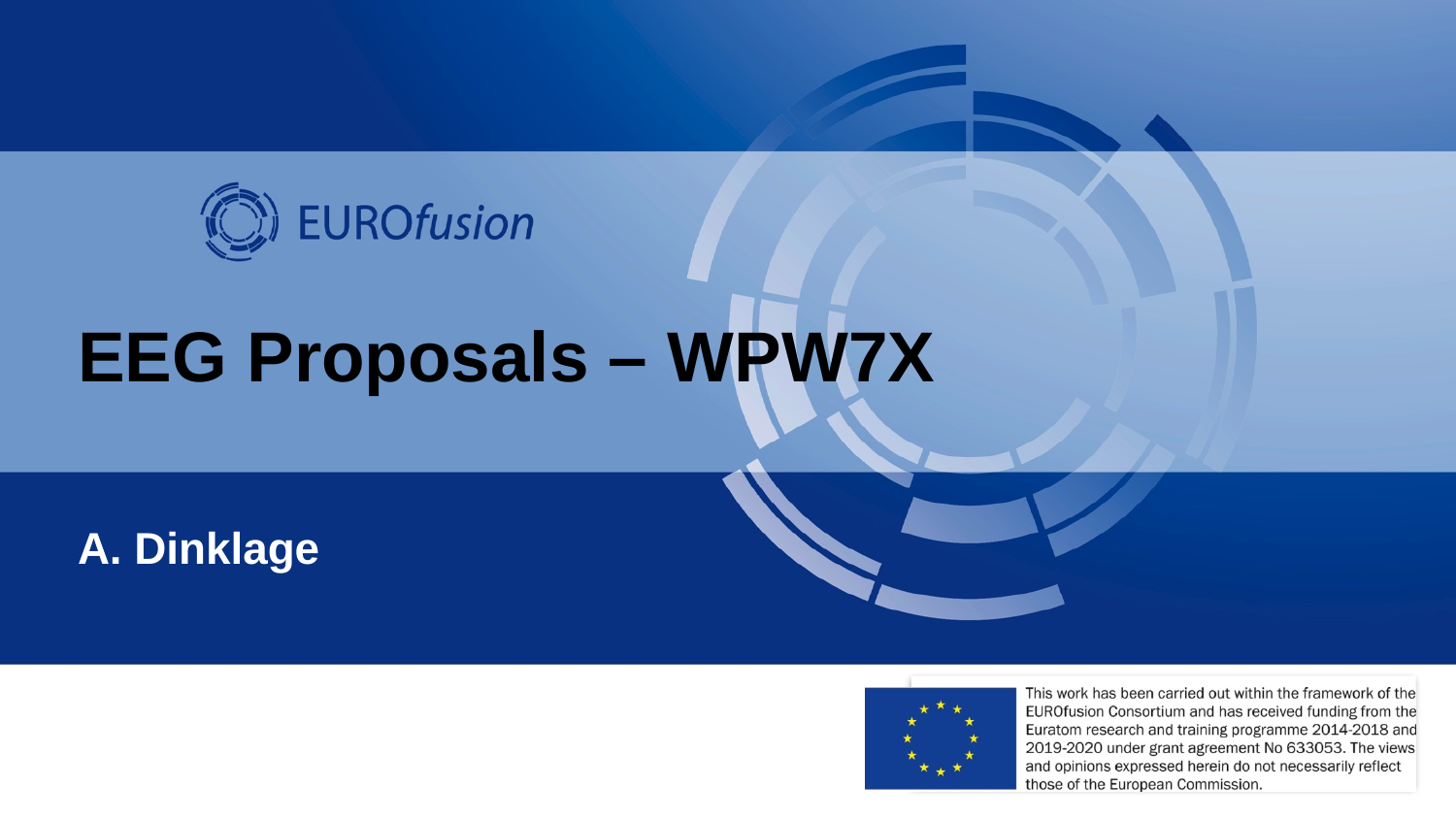

# EEG Proposals – WPW7X
A. Dinklage